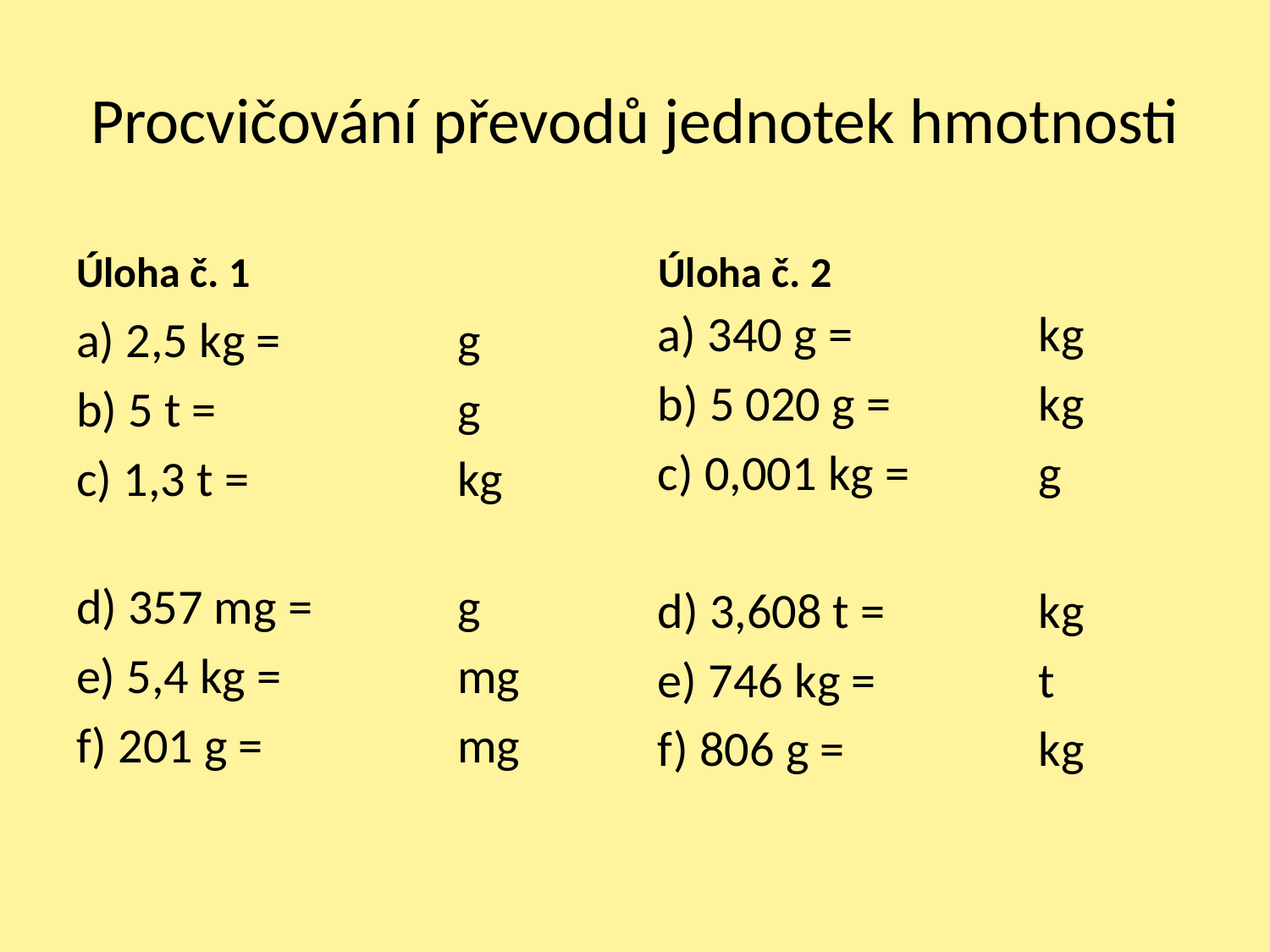

# Procvičování převodů jednotek hmotnosti
Úloha č. 1
Úloha č. 2
a) 340 g =		kg
b) 5 020 g =		kg
c) 0,001 kg =		g

d) 3,608 t =		kg
e) 746 kg =		t
f) 806 g =		kg
a) 2,5 kg =		g
b) 5 t =		g
c) 1,3 t =		kg
d) 357 mg =		g
e) 5,4 kg =		mg
f) 201 g =		mg